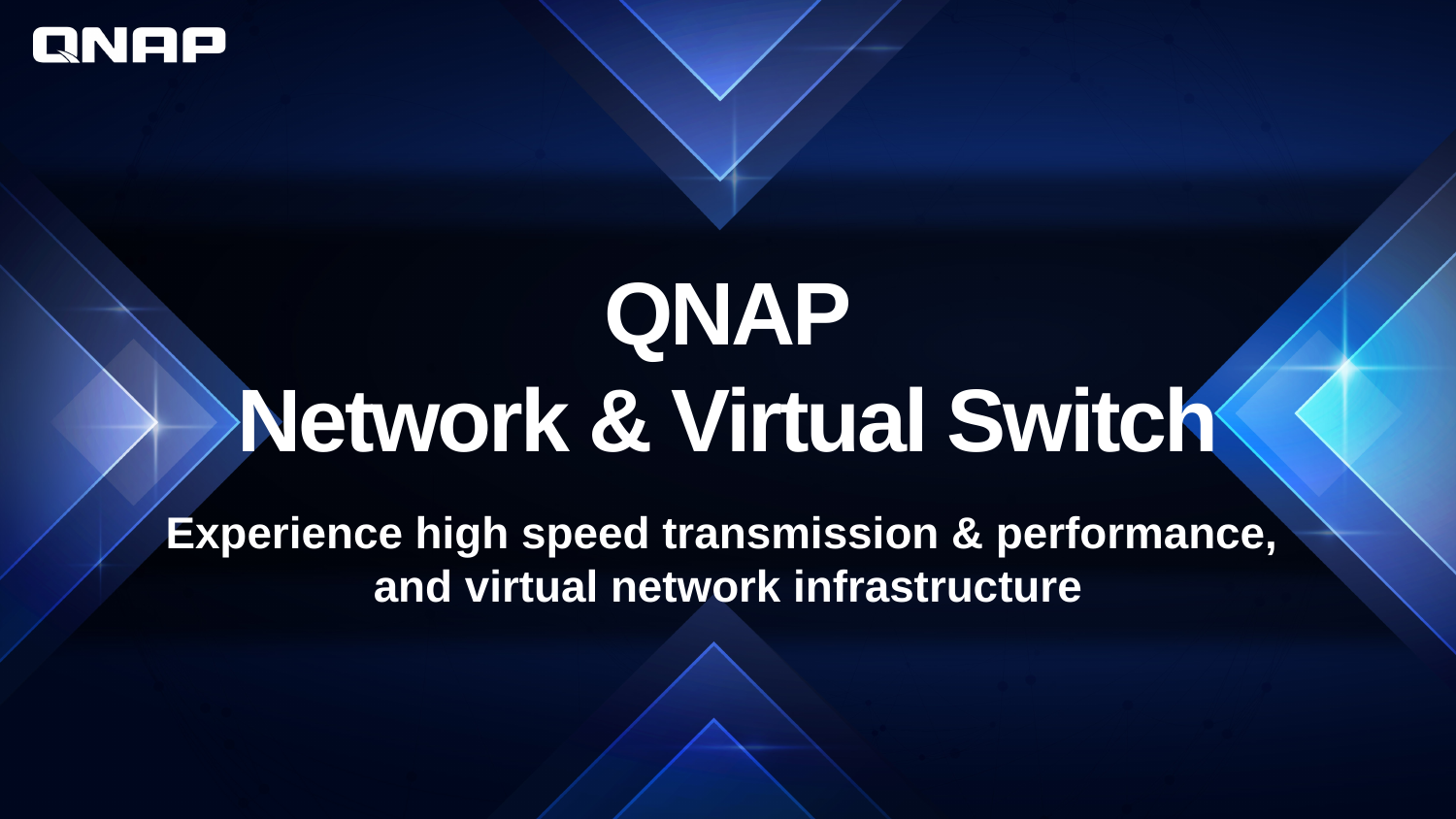

# QNAP Network & Virtual Switch
Experience high speed transmission & performance,
and virtual network infrastructure